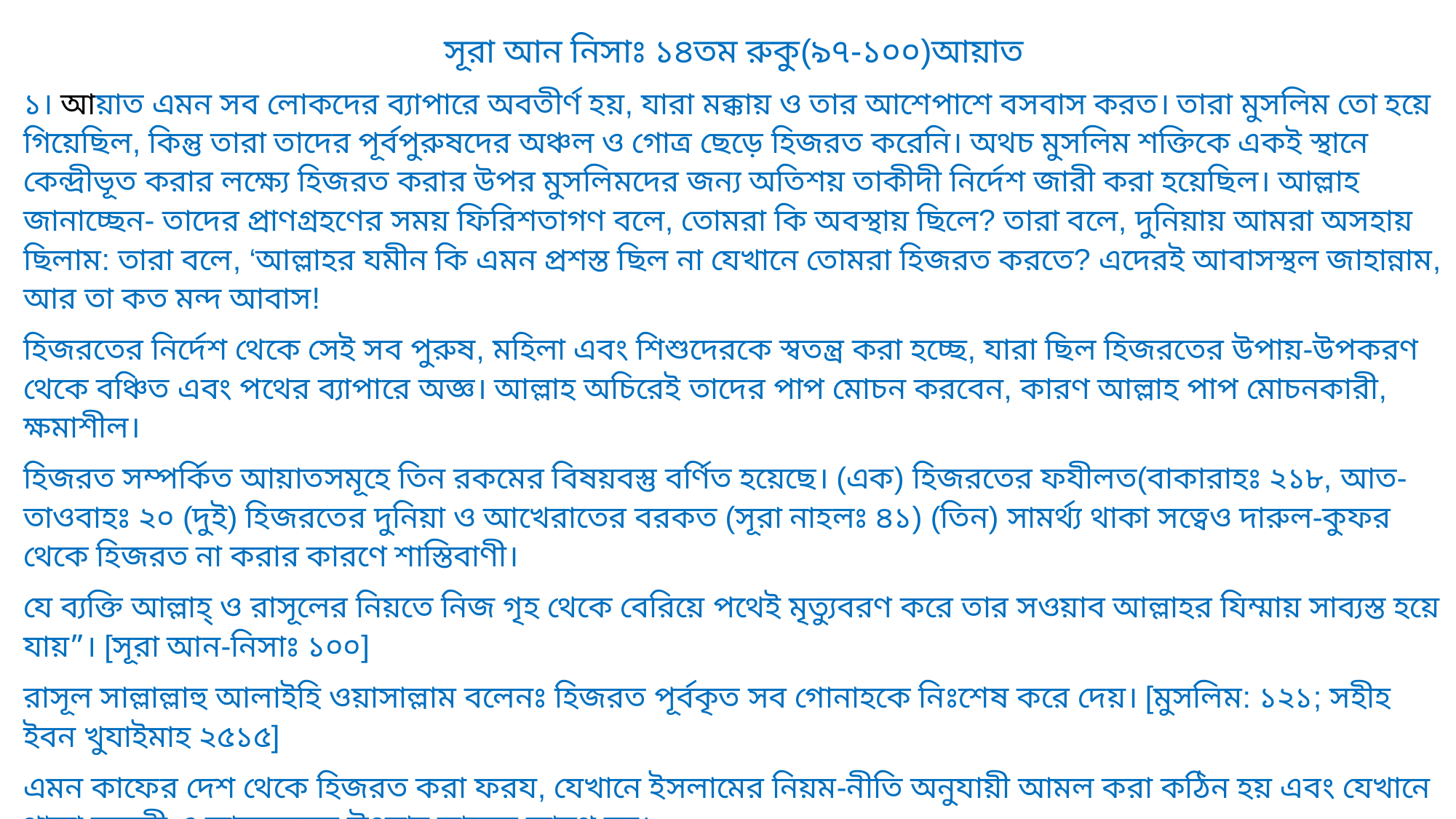

সূরা আন নিসাঃ ১৪তম রুকু(৯৭-১০০)আয়াত
১। আয়াত এমন সব লোকদের ব্যাপারে অবতীর্ণ হয়, যারা মক্কায় ও তার আশেপাশে বসবাস করত। তারা মুসলিম তো হয়ে গিয়েছিল, কিন্তু তারা তাদের পূর্বপুরুষদের অঞ্চল ও গোত্র ছেড়ে হিজরত করেনি। অথচ মুসলিম শক্তিকে একই স্থানে কেন্দ্রীভূত করার লক্ষ্যে হিজরত করার উপর মুসলিমদের জন্য অতিশয় তাকীদী নির্দেশ জারী করা হয়েছিল। আল্লাহ জানাচ্ছেন- তাদের প্রাণগ্রহণের সময় ফিরিশতাগণ বলে, তোমরা কি অবস্থায় ছিলে? তারা বলে, দুনিয়ায় আমরা অসহায় ছিলাম: তারা বলে, ‘আল্লাহর যমীন কি এমন প্রশস্ত ছিল না যেখানে তোমরা হিজরত করতে? এদেরই আবাসস্থল জাহান্নাম, আর তা কত মন্দ আবাস!
হিজরতের নির্দেশ থেকে সেই সব পুরুষ, মহিলা এবং শিশুদেরকে স্বতন্ত্র করা হচ্ছে, যারা ছিল হিজরতের উপায়-উপকরণ থেকে বঞ্চিত এবং পথের ব্যাপারে অজ্ঞ। আল্লাহ অচিরেই তাদের পাপ মোচন করবেন, কারণ আল্লাহ পাপ মোচনকারী, ক্ষমাশীল।
হিজরত সম্পর্কিত আয়াতসমূহে তিন রকমের বিষয়বস্তু বর্ণিত হয়েছে। (এক) হিজরতের ফযীলত(বাকারাহঃ ২১৮, আত-তাওবাহঃ ২০ (দুই) হিজরতের দুনিয়া ও আখেরাতের বরকত (সূরা নাহলঃ ৪১) (তিন) সামর্থ্য থাকা সত্বেও দারুল-কুফর থেকে হিজরত না করার কারণে শাস্তিবাণী।
যে ব্যক্তি আল্লাহ্‌ ও রাসূলের নিয়তে নিজ গৃহ থেকে বেরিয়ে পথেই মৃত্যুবরণ করে তার সওয়াব আল্লাহর যিম্মায় সাব্যস্ত হয়ে যায়”। [সূরা আন-নিসাঃ ১০০]
রাসূল সাল্লাল্লাহু আলাইহি ওয়াসাল্লাম বলেনঃ হিজরত পূর্বকৃত সব গোনাহকে নিঃশেষ করে দেয়। [মুসলিম: ১২১; সহীহ ইবন খুযাইমাহ ২৫১৫]
এমন কাফের দেশ থেকে হিজরত করা ফরয, যেখানে ইসলামের নিয়ম-নীতি অনুযায়ী আমল করা কঠিন হয় এবং যেখানে থাকা কুফরী ও কাফেরদের উৎসাহ লাভের কারণ হয়।
২। হিজরত বাধ্যতামূলক হওয়ার সংবাদ পেয়ে অনেক সাহাবী মক্কা থেকে মদীনায় হিজরত করতে বের হওয়ার পর পথিমধ্যেই বিভিন্ন কারণে মারা যান। এতে কাফেররা তাদেরকে বিভিন্নভাবে উপহাস করতে আরম্ভ করল। তখন আল্লাহ্ তা'আলা এ আয়াত নাযিল করেন, যাতে বলা হয়েছে যে, কেউ খাঁটি নিয়তে আল্লাহর পথে হিজরত করতে বের হলেই তার পক্ষ থেকে হিজরত ধরে নেয়া হবে। আল্লাহ্‌ ক্ষমাশীল, পরম দয়ালু